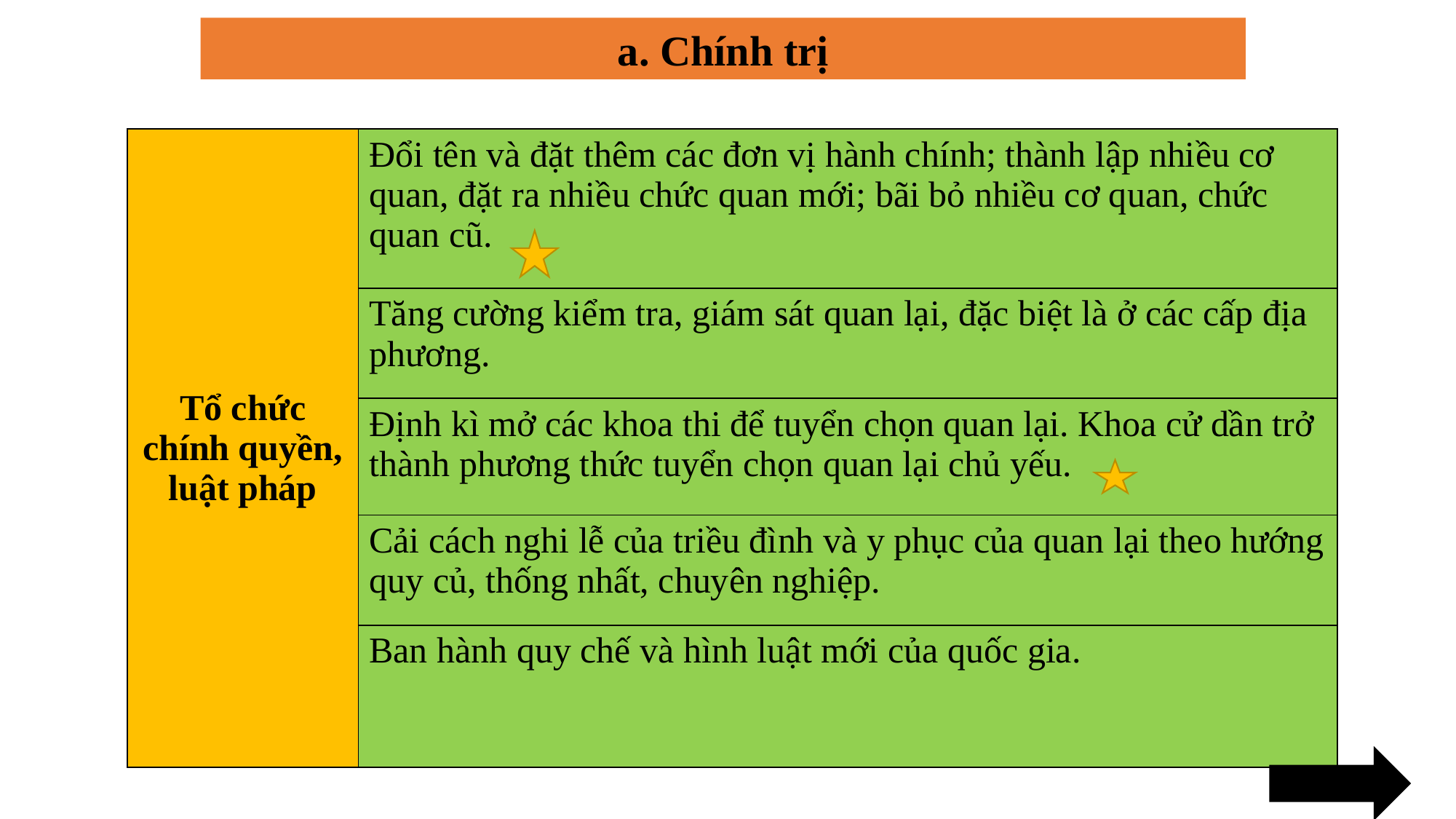

a. Chính trị
| Tổ chức chính quyền, luật pháp | Đổi tên và đặt thêm các đơn vị hành chính; thành lập nhiều cơ quan, đặt ra nhiều chức quan mới; bãi bỏ nhiều cơ quan, chức quan cũ. |
| --- | --- |
|  | Tăng cường kiểm tra, giám sát quan lại, đặc biệt là ở các cấp địa phương. |
|  | Định kì mở các khoa thi để tuyển chọn quan lại. Khoa cử dần trở thành phương thức tuyển chọn quan lại chủ yếu. |
|  | Cải cách nghi lễ của triều đình và y phục của quan lại theo hướng quy củ, thống nhất, chuyên nghiệp. |
|  | Ban hành quy chế và hình luật mới của quốc gia. |